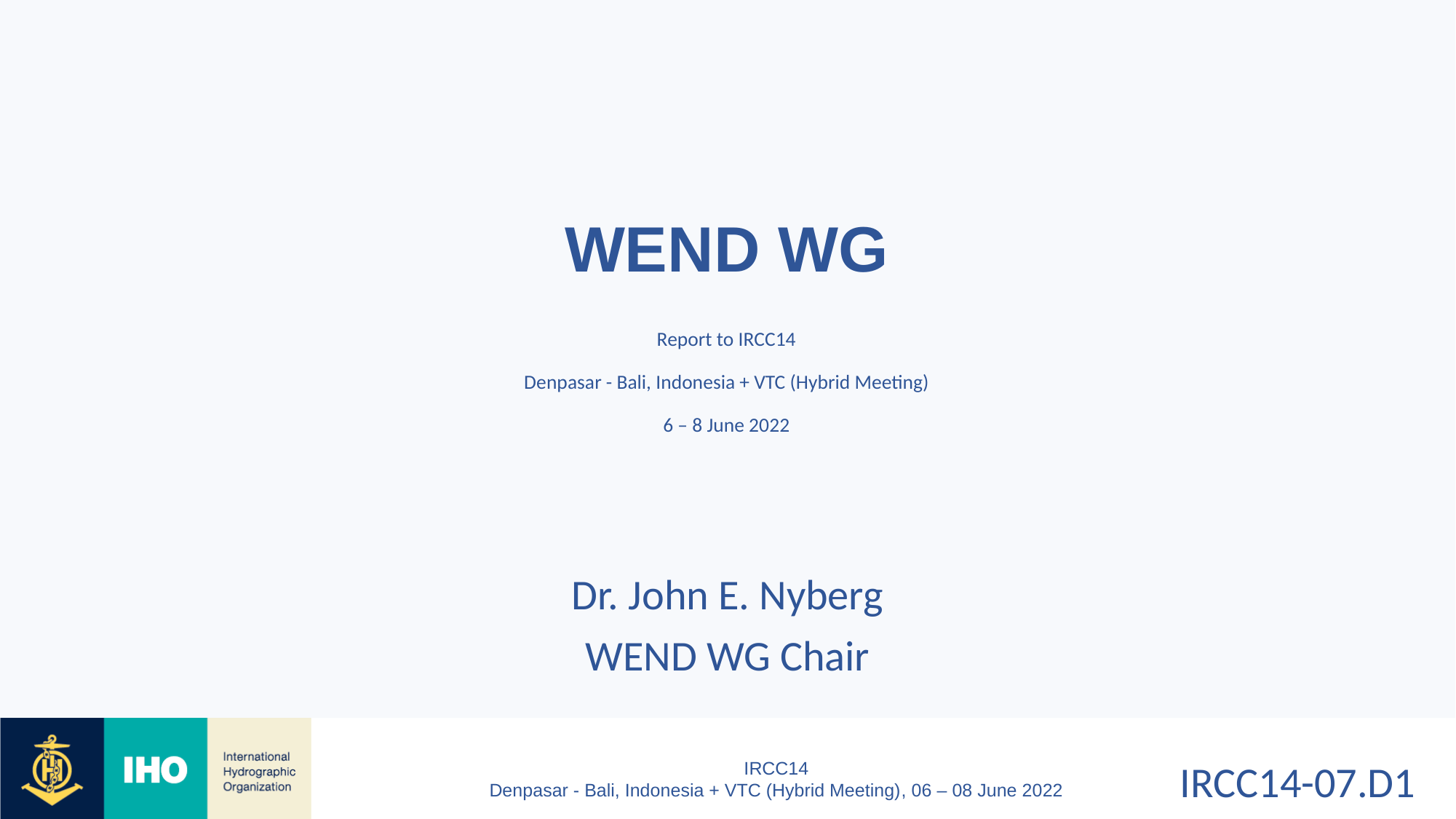

WEND WG

Report to IRCC14

Denpasar - Bali, Indonesia + VTC (Hybrid Meeting)

6 – 8 June 2022

Dr. John E. Nyberg
WEND WG Chair

IRCC14-07.D1